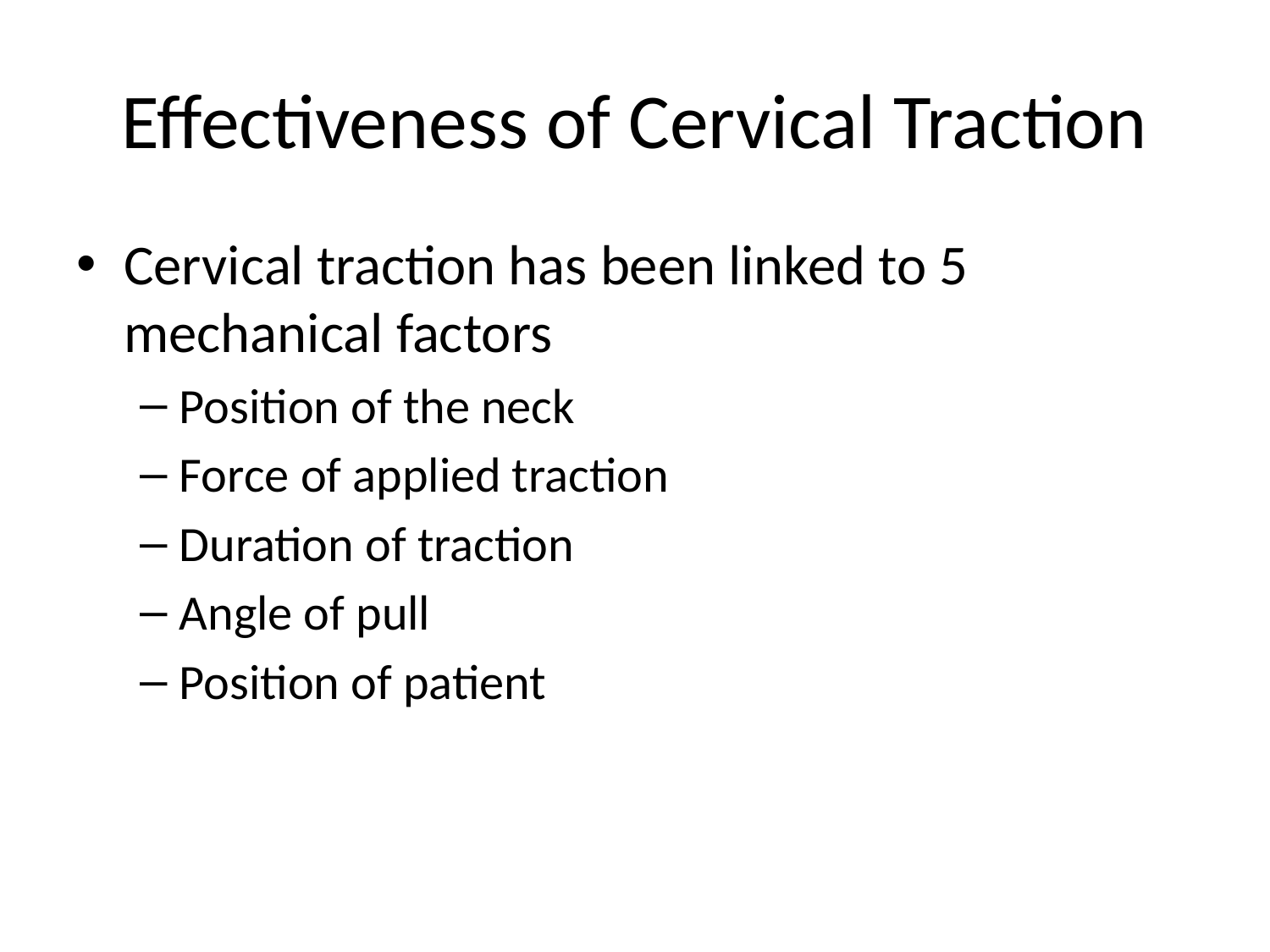

# Effectiveness of Cervical Traction
Cervical traction has been linked to 5 mechanical factors
Position of the neck
Force of applied traction
Duration of traction
Angle of pull
Position of patient